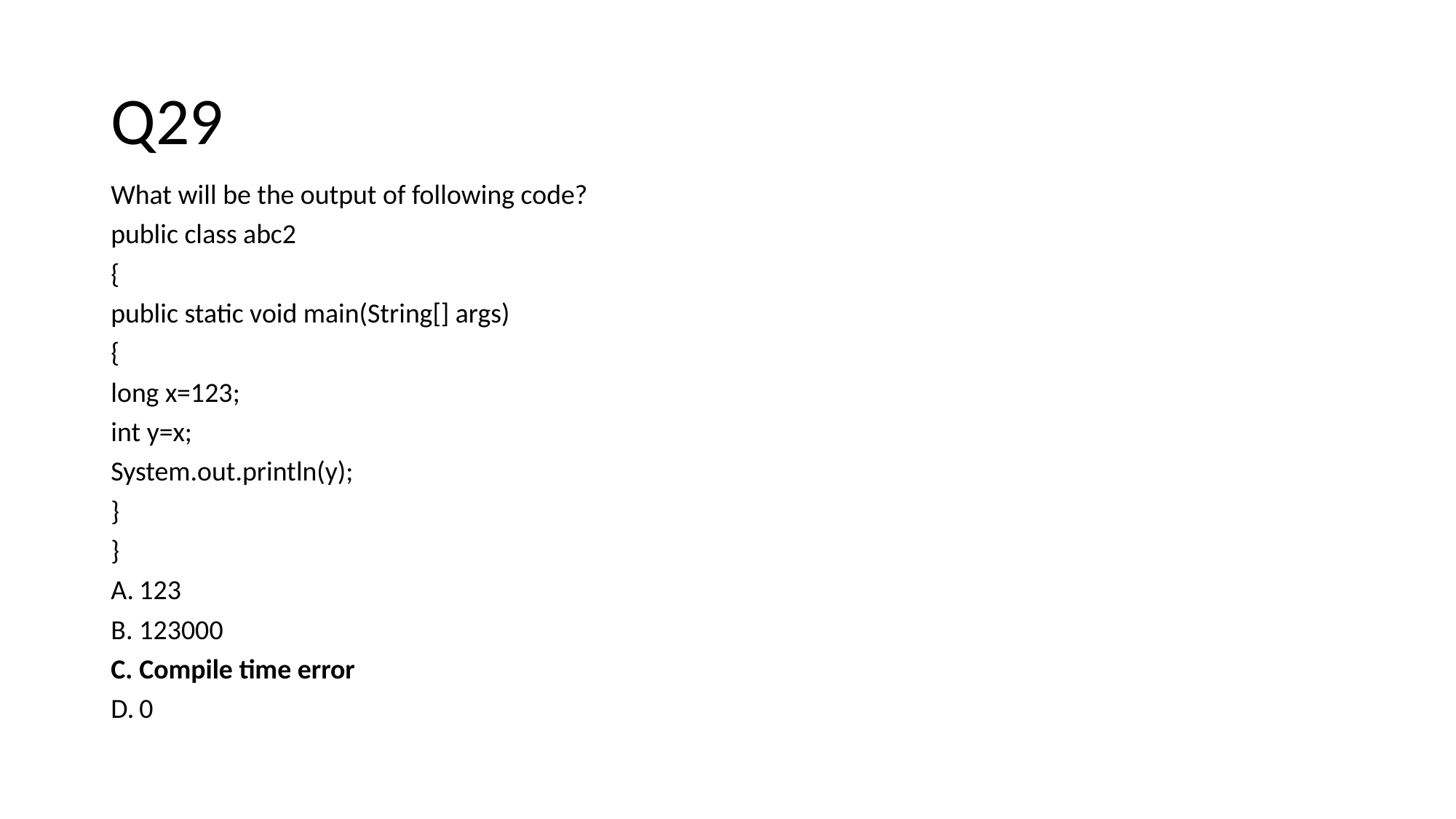

# Q29
What will be the output of following code?
public class abc2
{
public static void main(String[] args)
{
long x=123;
int y=x;
System.out.println(y);
}
}
123
123000
Compile time error
0